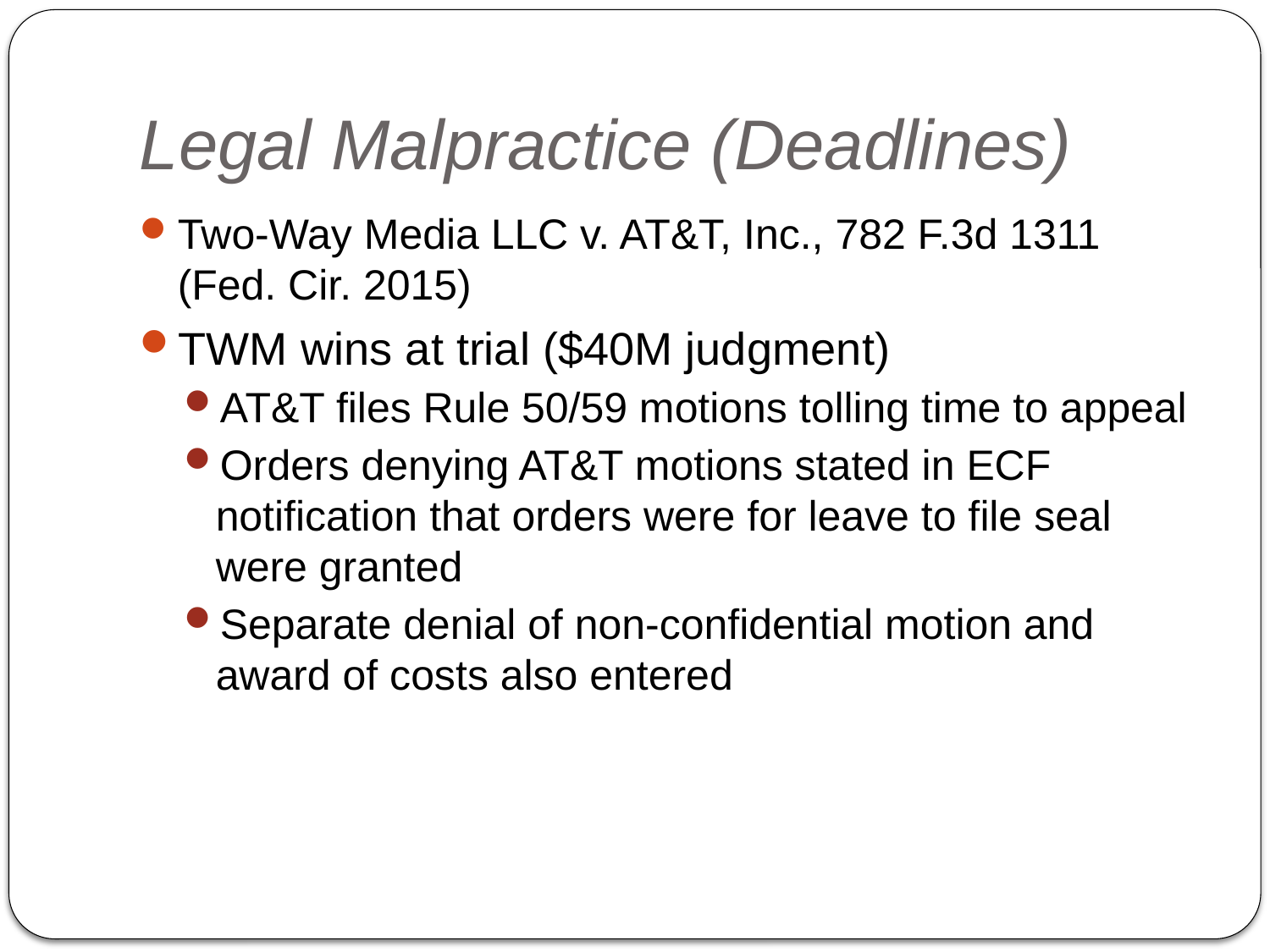

# Legal Malpractice (Deadlines)
Two-Way Media LLC v. AT&T, Inc., 782 F.3d 1311 (Fed. Cir. 2015)
TWM wins at trial ($40M judgment)
AT&T files Rule 50/59 motions tolling time to appeal
Orders denying AT&T motions stated in ECF notification that orders were for leave to file seal were granted
Separate denial of non-confidential motion and award of costs also entered